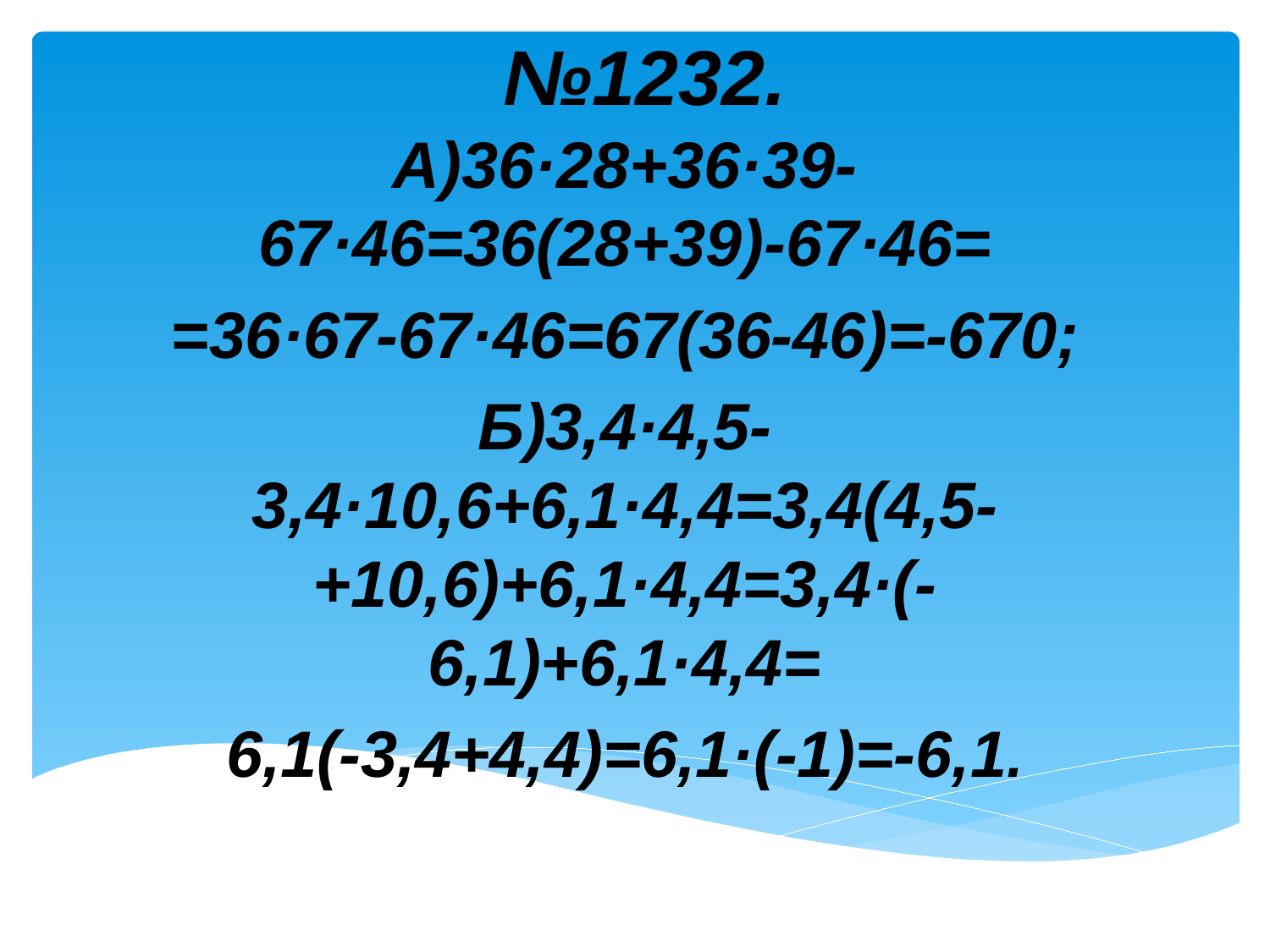

# №1232.
А)36·28+36·39-67·46=36(28+39)-67·46=
=36·67-67·46=67(36-46)=-670;
Б)3,4·4,5-3,4·10,6+6,1·4,4=3,4(4,5- +10,6)+6,1·4,4=3,4·(-6,1)+6,1·4,4=
6,1(-3,4+4,4)=6,1·(-1)=-6,1.